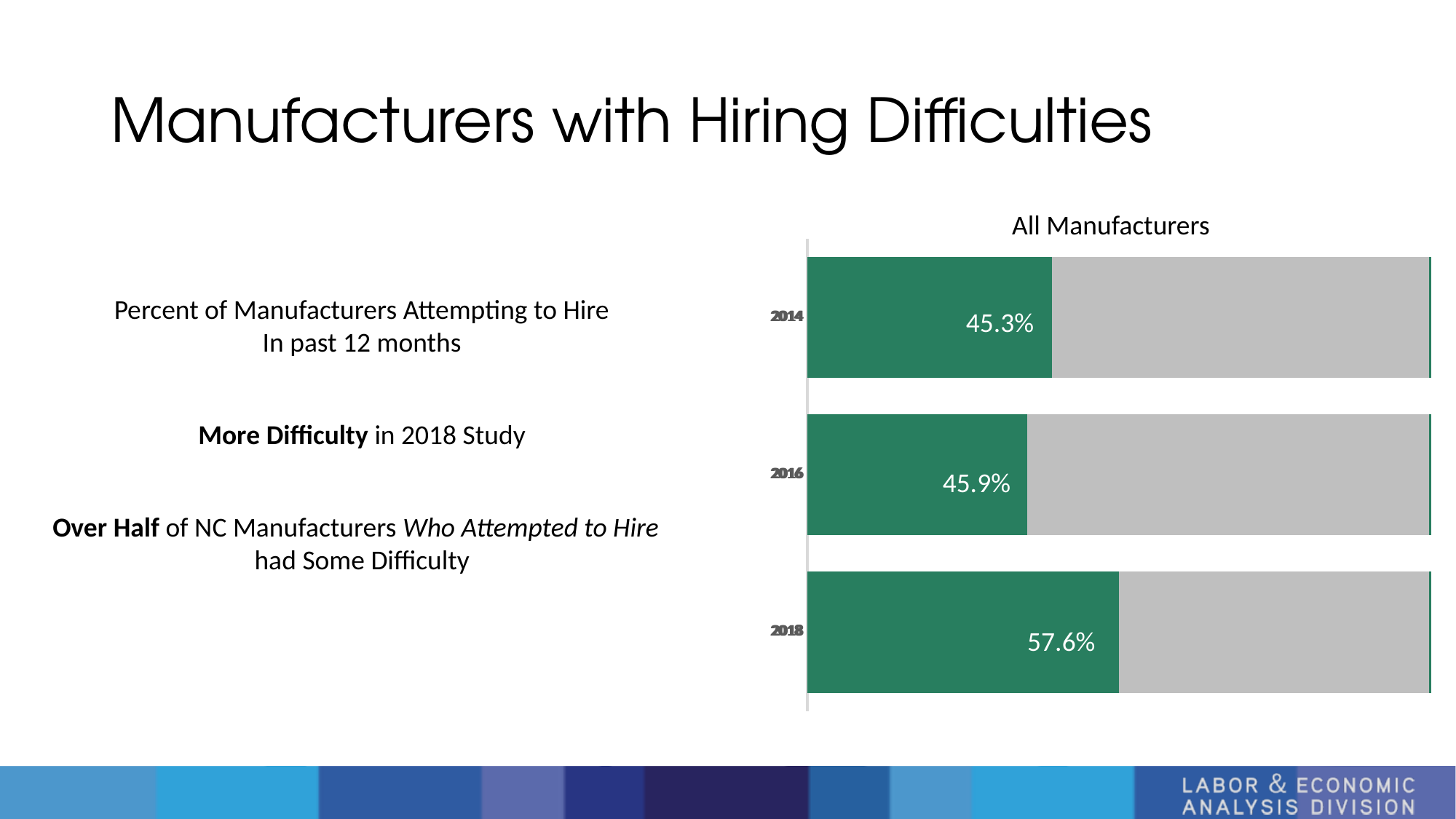

# Manufacturers with Hiring Difficulties
All Manufacturers

### Chart

| Category | Hired | Didn't Hire |
|---|---|---|
| 2018 | 0.869 | 0.131 |
| 2016 | 0.77 | 0.22999999999999998 |
| 2014 | 0.868 | 0.132 |

### Chart

| Category | Difficulty | No Difficulty |
|---|---|---|
| 2018 | 0.500544 | 0.368456 |
| 2016 | 0.35342999999999997 | 0.41657000000000005 |
| 2014 | 0.39320399999999994 | 0.47479600000000005 |

### Chart

| Category | Total |
|---|---|
| 2018 | 1.0 |
| 2016 | 1.0 |
| 2014 | 1.0 |
Percent of Manufacturers Attempting to Hire
In past 12 months
45.3%
More Difficulty in 2018 Study
45.9%
Over Half of NC Manufacturers Who Attempted to Hire   had Some Difficulty
57.6%